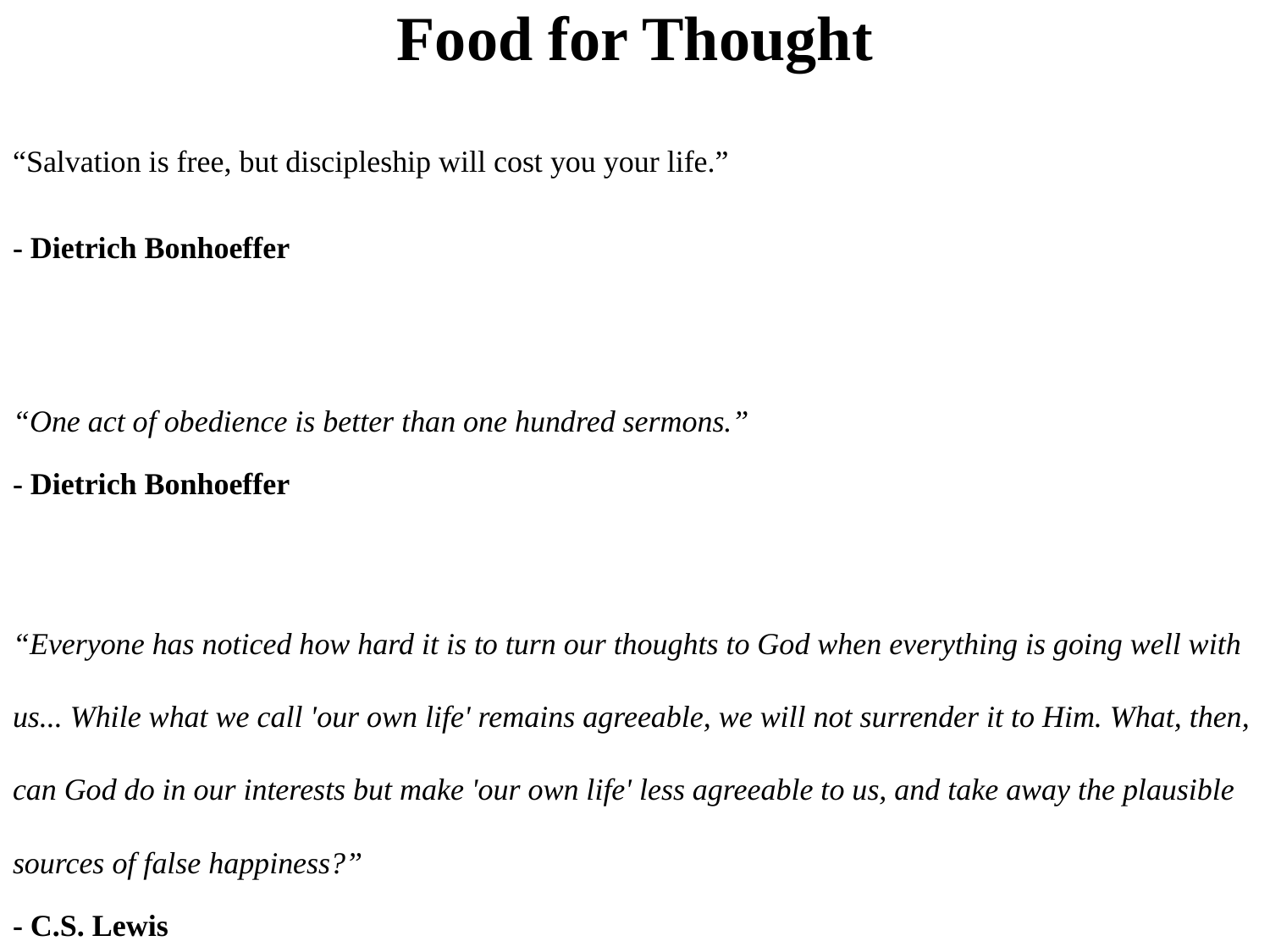

# Food for Thought
“Salvation is free, but discipleship will cost you your life.”
- Dietrich Bonhoeffer

“One act of obedience is better than one hundred sermons.”
- Dietrich Bonhoeffer

“Everyone has noticed how hard it is to turn our thoughts to God when everything is going well with us... While what we call 'our own life' remains agreeable, we will not surrender it to Him. What, then, can God do in our interests but make 'our own life' less agreeable to us, and take away the plausible sources of false happiness?”
- C.S. Lewis